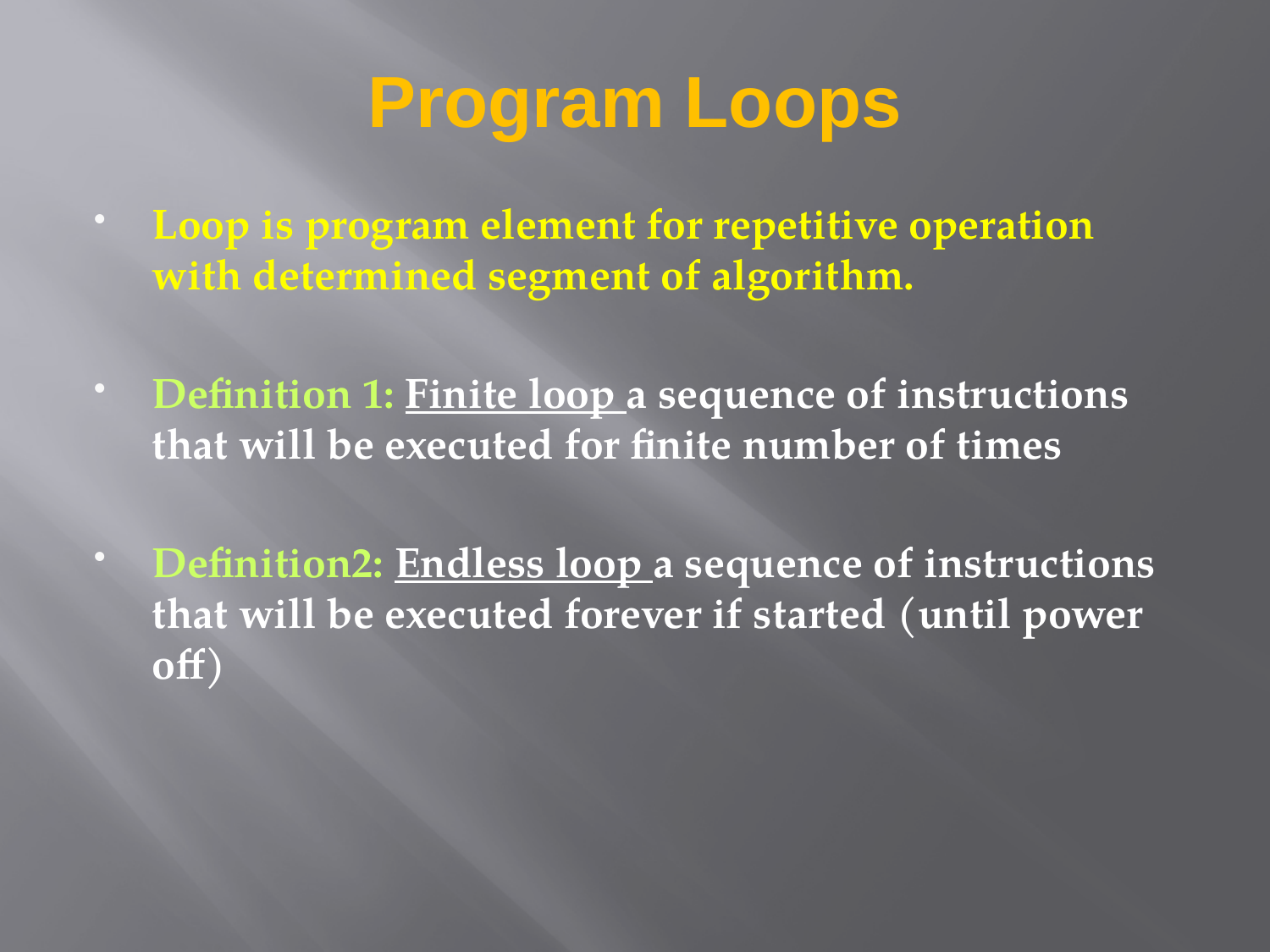

# Program Loops
Loop is program element for repetitive operation with determined segment of algorithm.

Definition 1: Finite loop a sequence of instructions that will be executed for finite number of times

Definition2: Endless loop a sequence of instructions that will be executed forever if started (until power off)